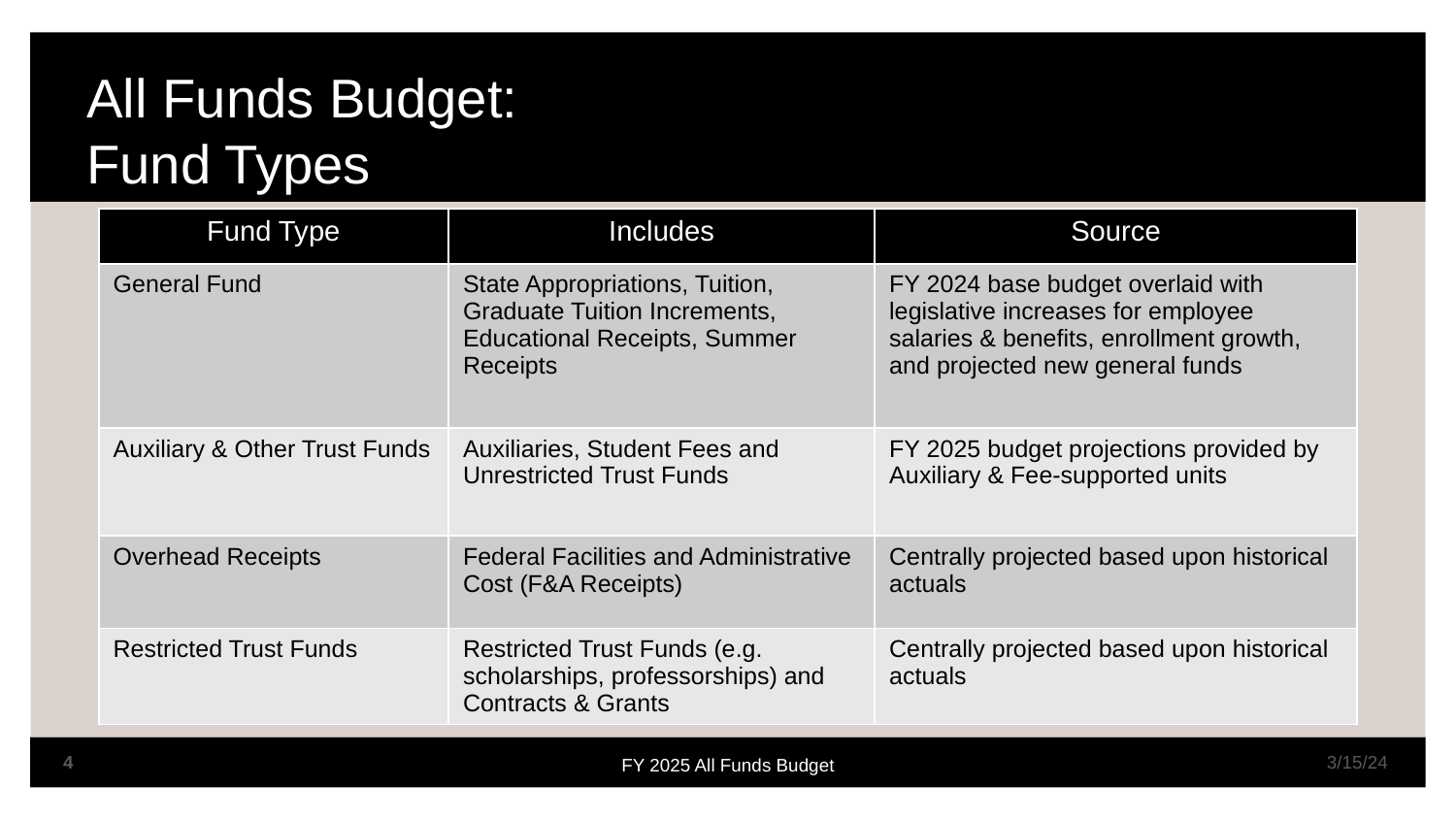

# All Funds Budget: Fund Types

| Fund Type | Includes | Source |
| --- | --- | --- |
| General Fund | State Appropriations, Tuition, Graduate Tuition Increments, Educational Receipts, Summer Receipts | FY 2024 base budget overlaid with legislative increases for employee salaries & benefits, enrollment growth, and projected new general funds |
| Auxiliary & Other Trust Funds | Auxiliaries, Student Fees and Unrestricted Trust Funds | FY 2025 budget projections provided by Auxiliary & Fee-supported units |
| Overhead Receipts | Federal Facilities and Administrative Cost (F&A Receipts) | Centrally projected based upon historical actuals |
| Restricted Trust Funds | Restricted Trust Funds (e.g. scholarships, professorships) and Contracts & Grants | Centrally projected based upon historical actuals |
4
3/15/24
FY 2025 All Funds Budget